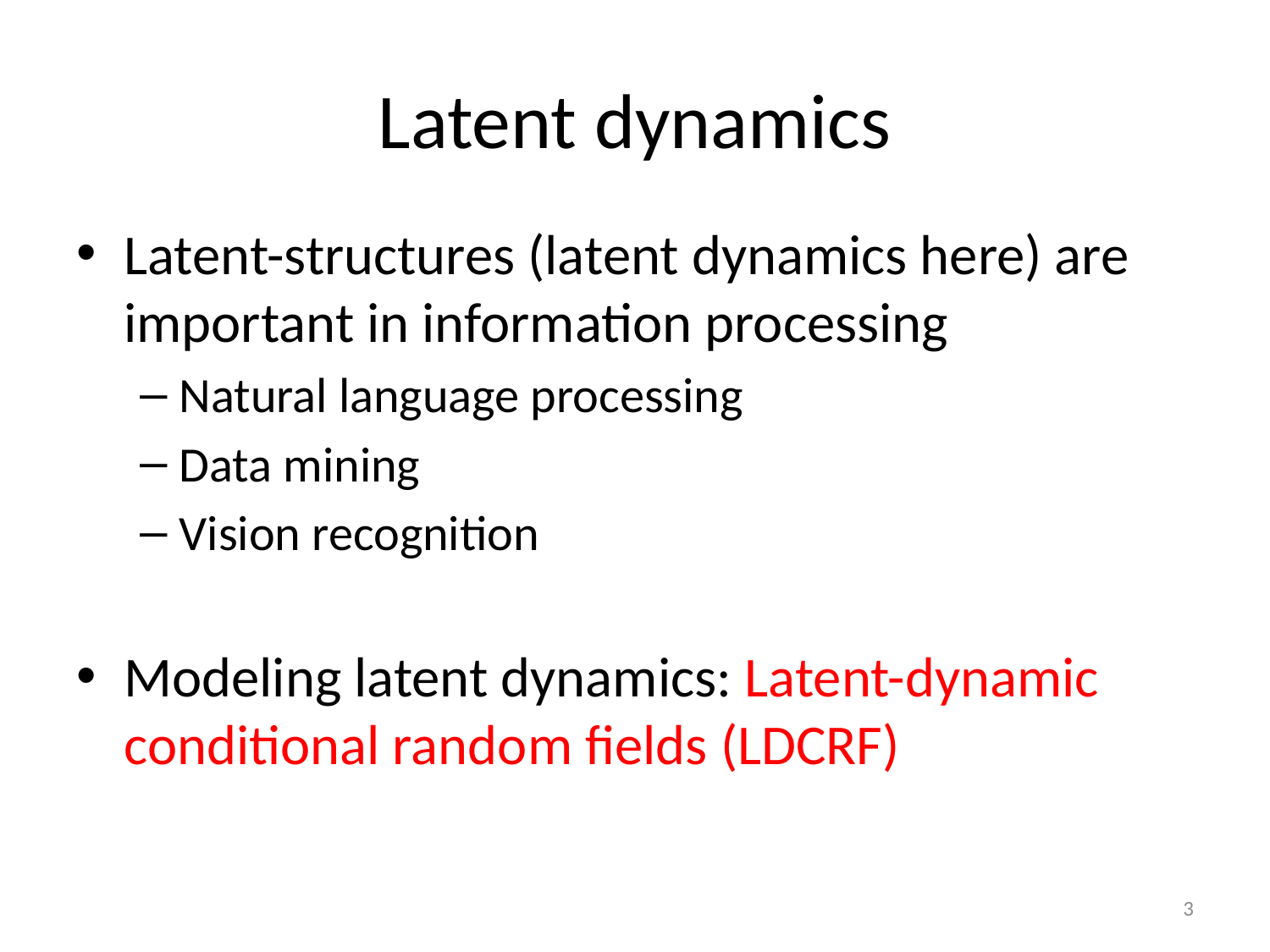

# Latent dynamics
Latent-structures (latent dynamics here) are important in information processing
Natural language processing
Data mining
Vision recognition

Modeling latent dynamics: Latent-dynamic conditional random fields (LDCRF)

3